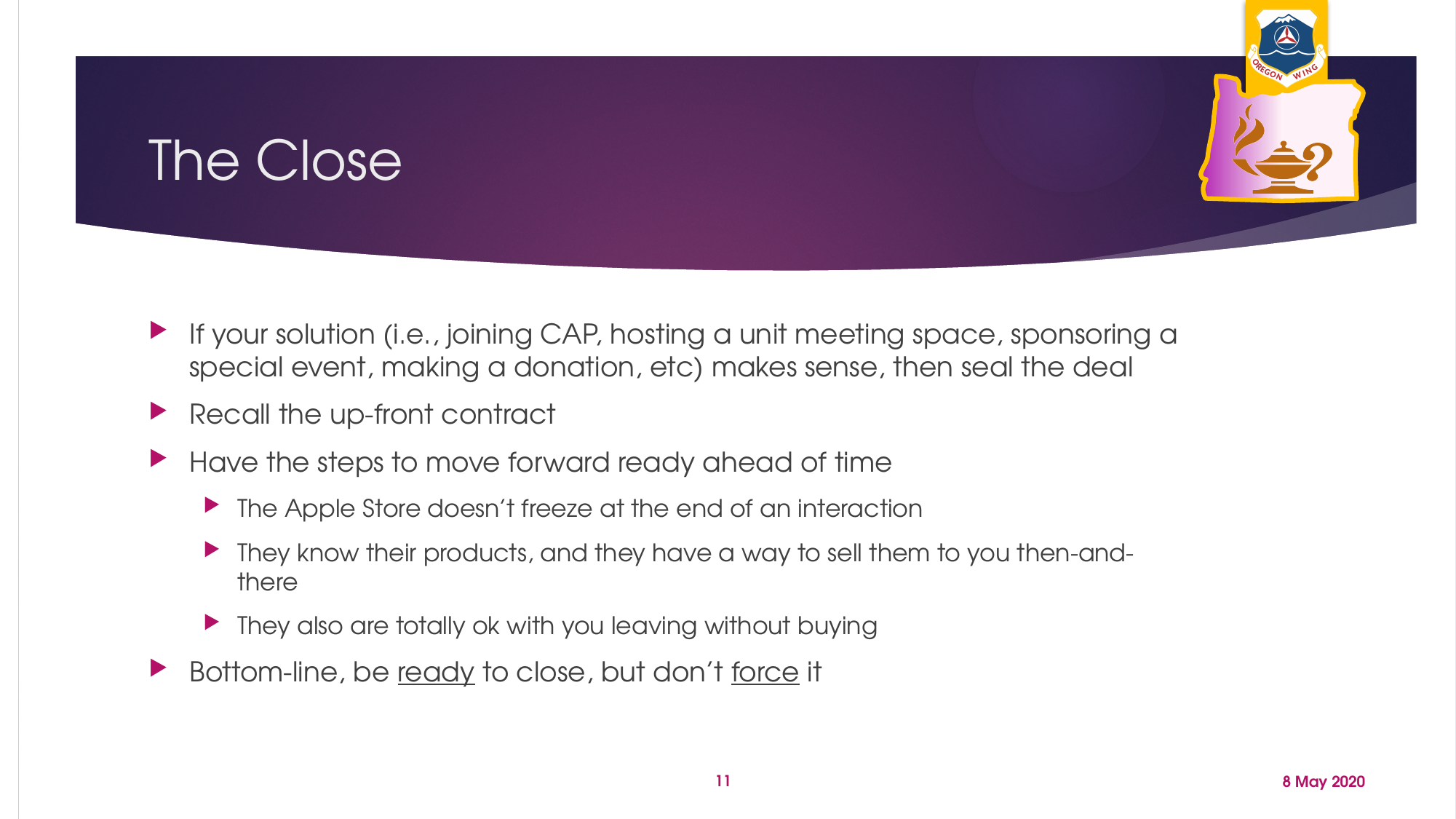

# The Close
If your solution (i.e., joining CAP, hosting a unit meeting space, sponsoring a special event, making a donation, etc) makes sense, then seal the deal
Recall the up-front contract
Have the steps to move forward ready ahead of time
The Apple Store doesn’t freeze at the end of an interaction
They know their products, and they have a way to sell them to you then-and-there
They also are totally ok with you leaving without buying
Bottom-line, be ready to close, but don’t force it